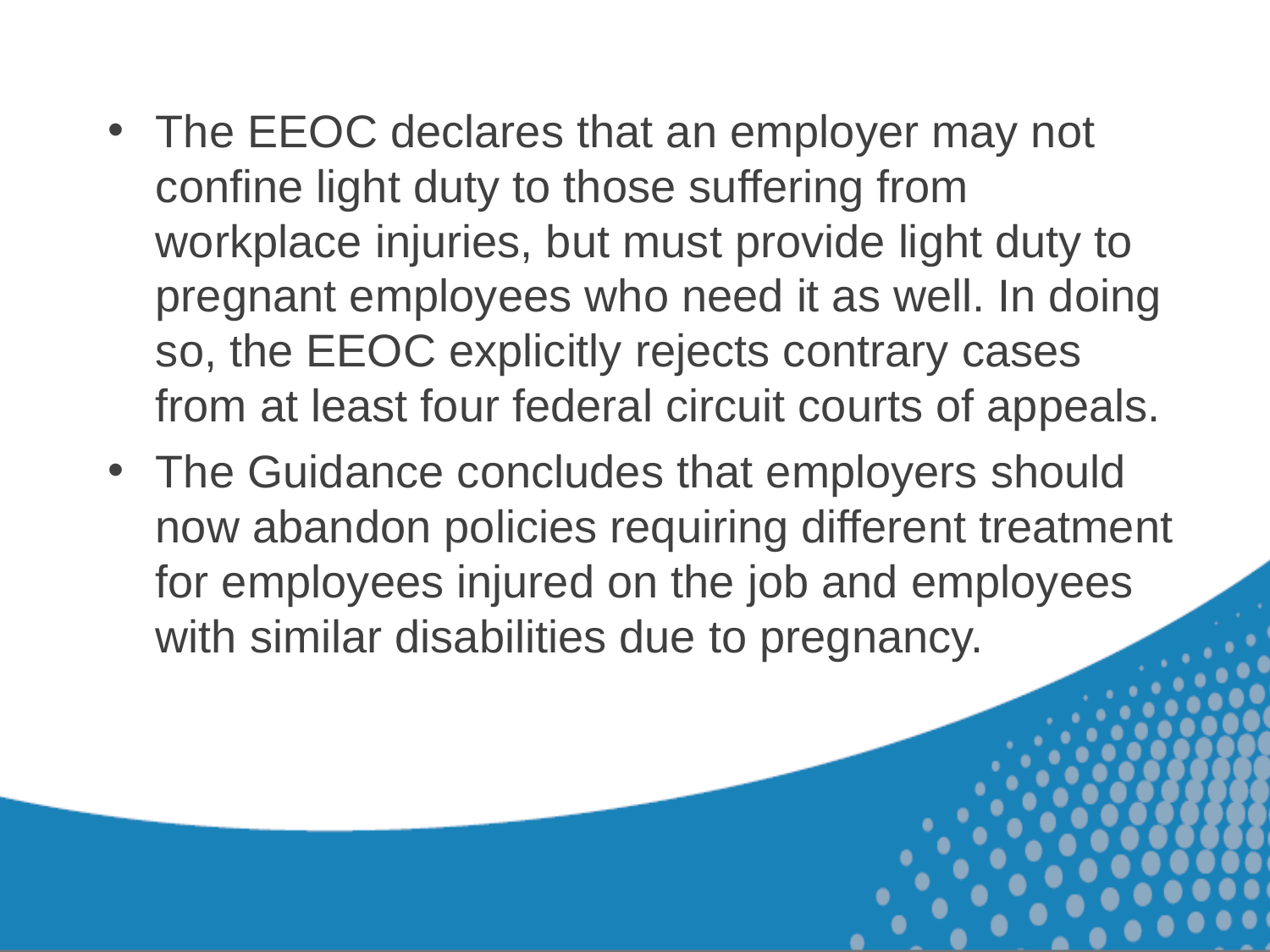

The EEOC declares that an employer may not confine light duty to those suffering from workplace injuries, but must provide light duty to pregnant employees who need it as well. In doing so, the EEOC explicitly rejects contrary cases from at least four federal circuit courts of appeals.
The Guidance concludes that employers should now abandon policies requiring different treatment for employees injured on the job and employees with similar disabilities due to pregnancy.